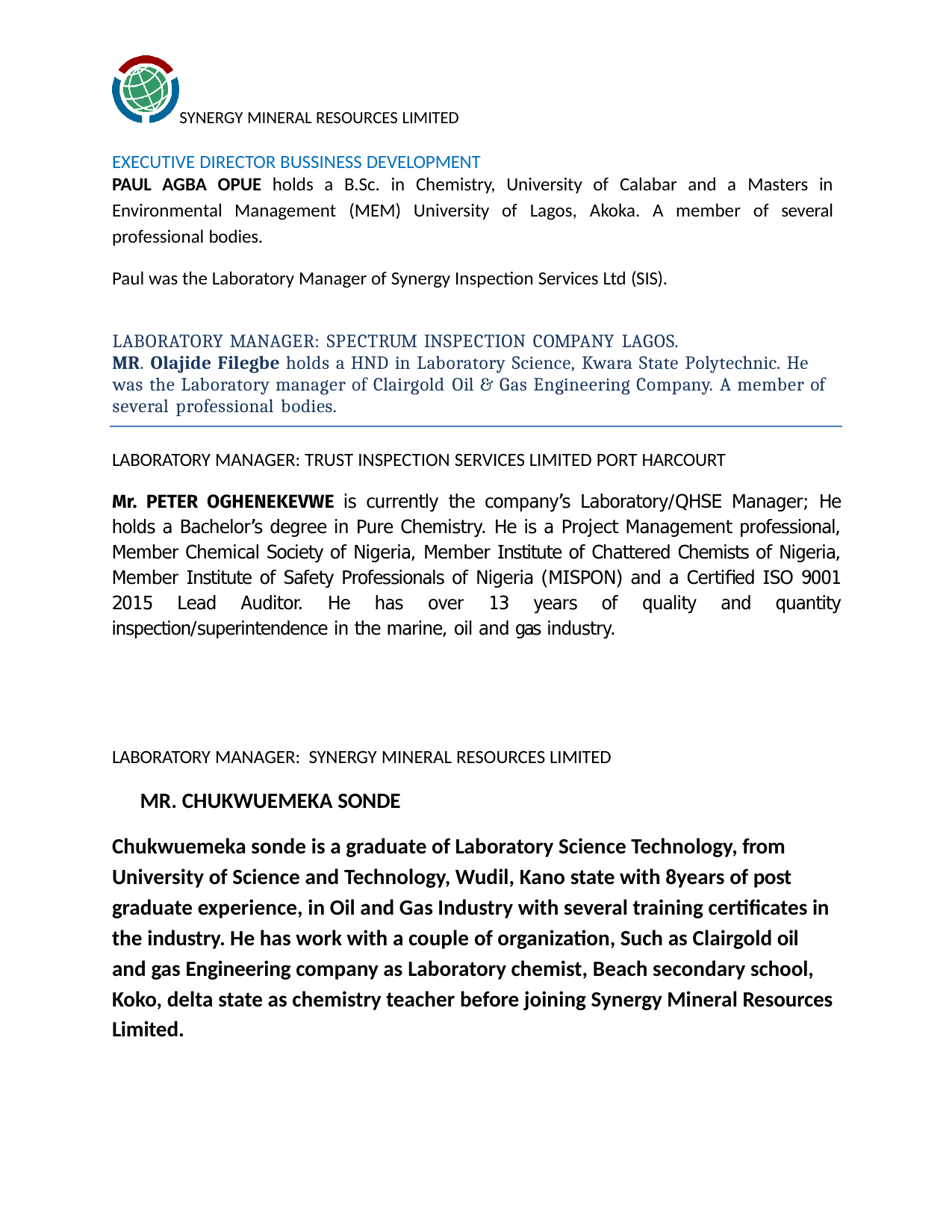

SYNERGY MINERAL RESOURCES LIMITED

EXECUTIVE DIRECTOR BUSSINESS DEVELOPMENT
PAUL AGBA OPUE holds a B.Sc. in Chemistry, University of Calabar and a Masters in
Environmental  Management  (MEM)  University  of  Lagos,  Akoka.  A  member  of  several professional bodies.
Paul was the Laboratory Manager of Synergy Inspection Services Ltd (SIS).

LABORATORY MANAGER: SPECTRUM INSPECTION COMPANY LAGOS.
MR. Olajide Filegbe holds a HND in Laboratory Science, Kwara State Polytechnic. He was the Laboratory manager of Clairgold Oil & Gas Engineering Company. A member of several professional bodies.

LABORATORY MANAGER: TRUST INSPECTION SERVICES LIMITED PORT HARCOURT
Mr. PETER OGHENEKEVWE is currently the company’s Laboratory/QHSE Manager; He holds a Bachelor’s degree in Pure Chemistry. He is a Project Management professional, Member Chemical Society of Nigeria, Member Institute of Chattered Chemists of Nigeria, Member Institute of Safety Professionals of Nigeria (MISPON) and a Certified ISO 9001 2015  Lead  Auditor.  He  has  over  13  years  of  quality  and  quantity inspection/superintendence in the marine, oil and gas industry.

LABORATORY MANAGER: SYNERGY MINERAL RESOURCES LIMITED
MR. CHUKWUEMEKA SONDE
Chukwuemeka sonde is a graduate of Laboratory Science Technology, from University of Science and Technology, Wudil, Kano state with 8years of post graduate experience, in Oil and Gas Industry with several training certificates in the industry. He has work with a couple of organization, Such as Clairgold oil and gas Engineering company as Laboratory chemist, Beach secondary school, Koko, delta state as chemistry teacher before joining Synergy Mineral Resources Limited.